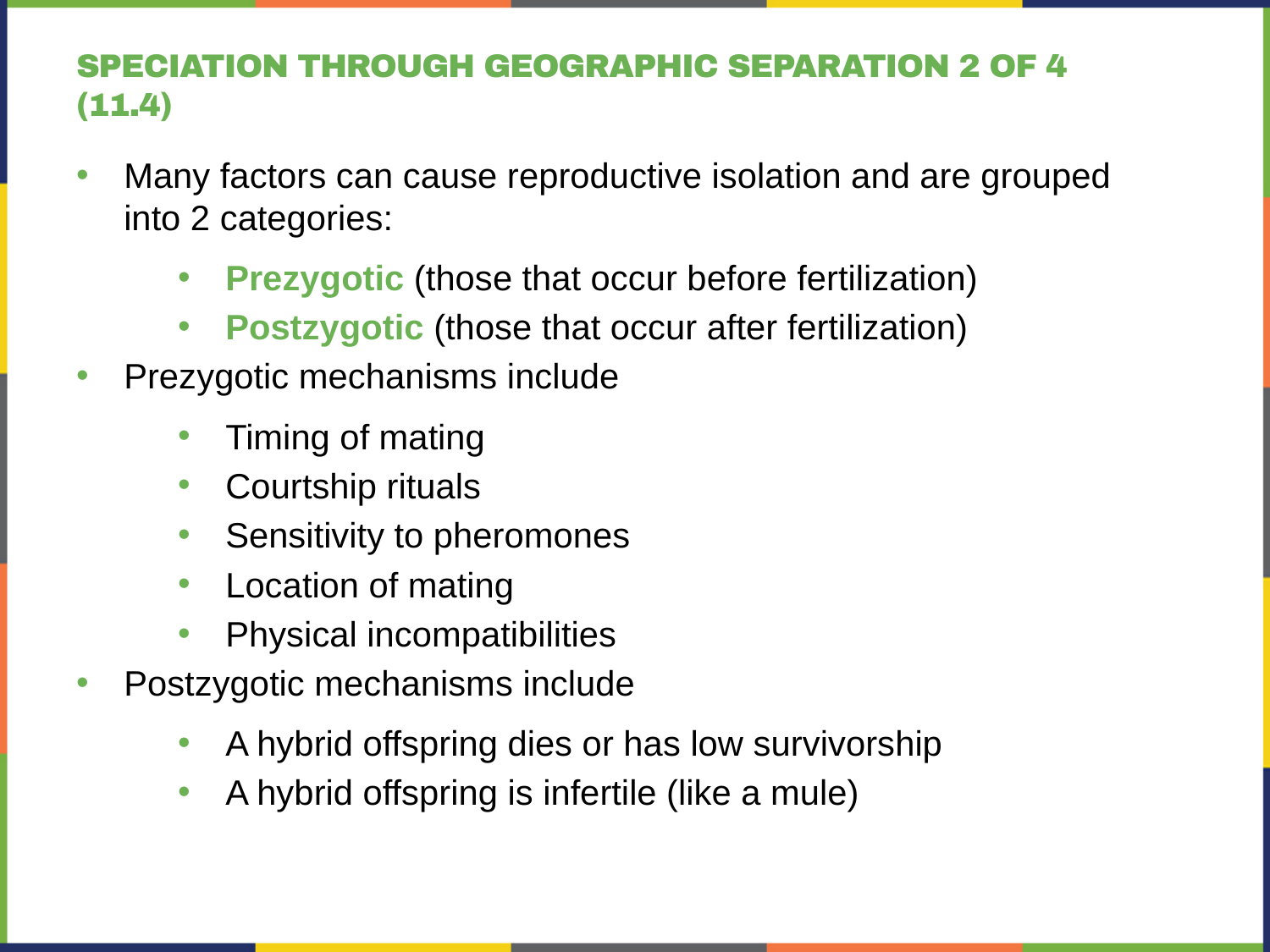

# Speciation through geographic separation 2 of 4 (11.4)
Many factors can cause reproductive isolation and are grouped into 2 categories:
Prezygotic (those that occur before fertilization)
Postzygotic (those that occur after fertilization)
Prezygotic mechanisms include
Timing of mating
Courtship rituals
Sensitivity to pheromones
Location of mating
Physical incompatibilities
Postzygotic mechanisms include
A hybrid offspring dies or has low survivorship
A hybrid offspring is infertile (like a mule)